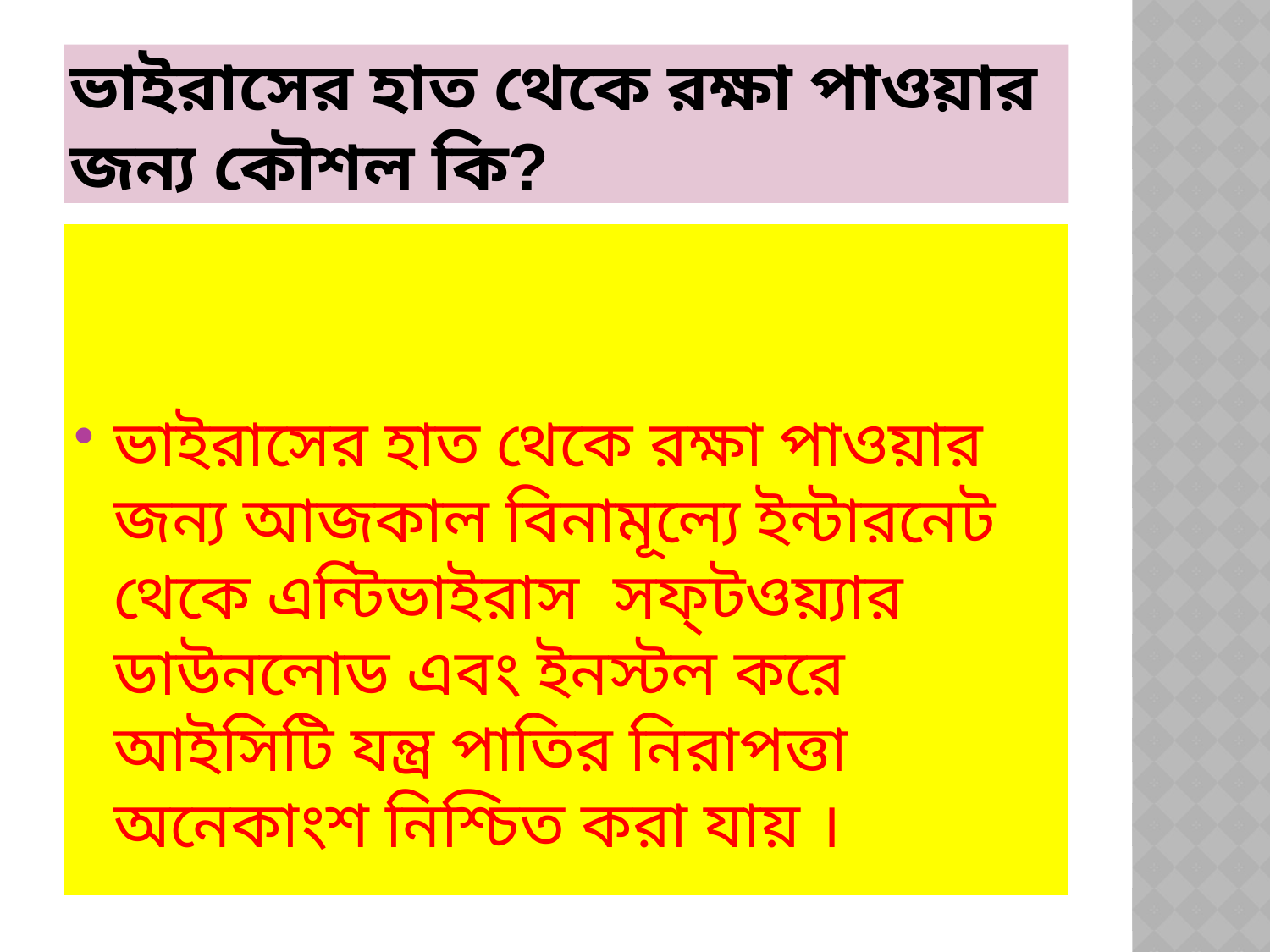

# ভাইরাসের হাত থেকে রক্ষা পাওয়ার জন্য কৌশল কি?

ভাইরাসের হাত থেকে রক্ষা পাওয়ার জন্য আজকাল বিনামূল্যে ইন্টারনেট থেকে এন্টিভাইরাস  সফ্‌টওয়্যার ডাউনলোড এবং ইনস্টল করে আইসিটি যন্ত্র পাতির নিরাপত্তা অনেকাংশ নিশ্চিত করা যায় ।